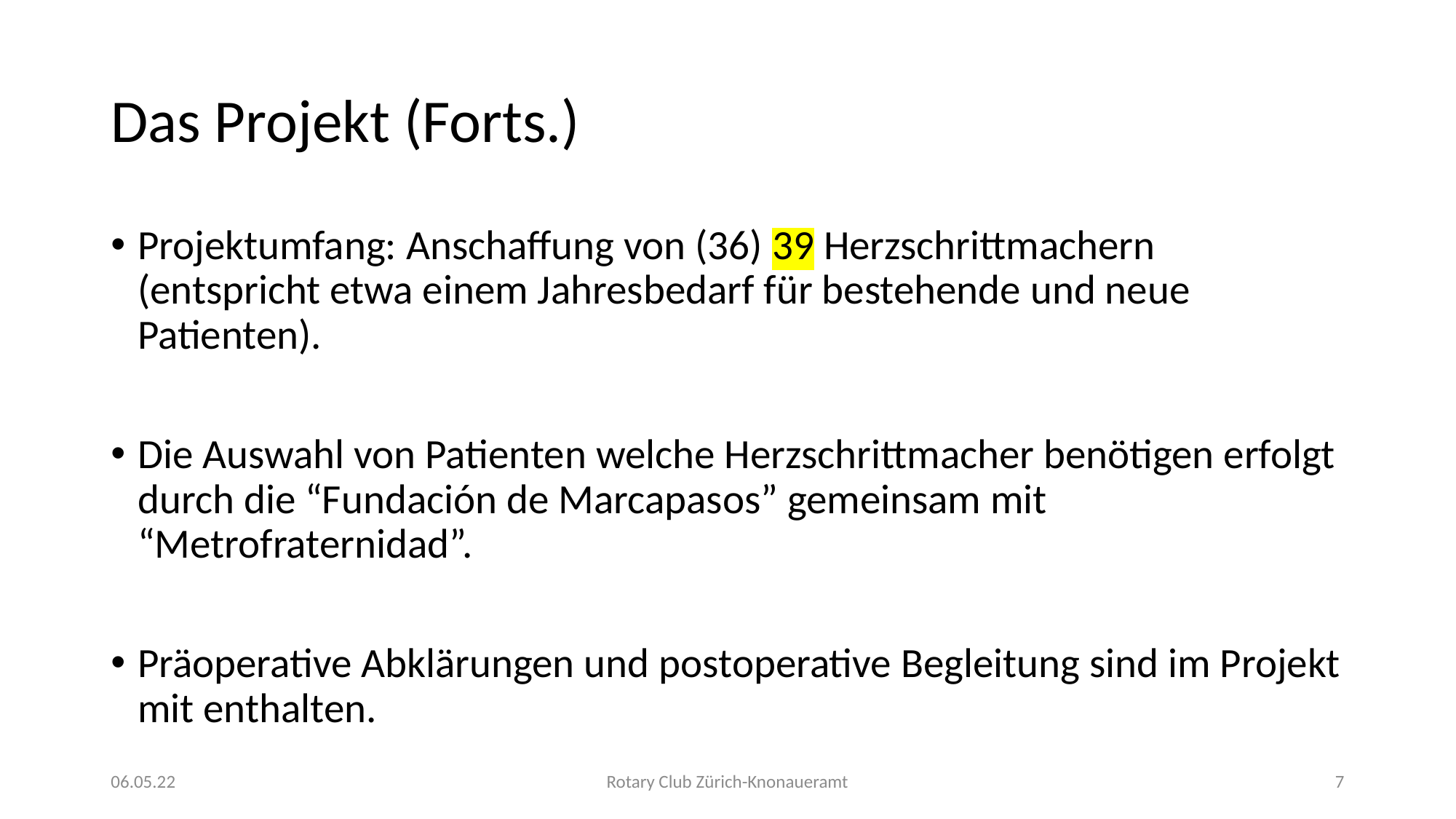

# Das Projekt (Forts.)
Projektumfang: Anschaffung von (36) 39 Herzschrittmachern (entspricht etwa einem Jahresbedarf für bestehende und neue Patienten).

Die Auswahl von Patienten welche Herzschrittmacher benötigen erfolgt durch die “Fundación de Marcapasos” gemeinsam mit “Metrofraternidad”.

Präoperative Abklärungen und postoperative Begleitung sind im Projekt mit enthalten.
06.05.22
Rotary Club Zürich-Knonaueramt
7